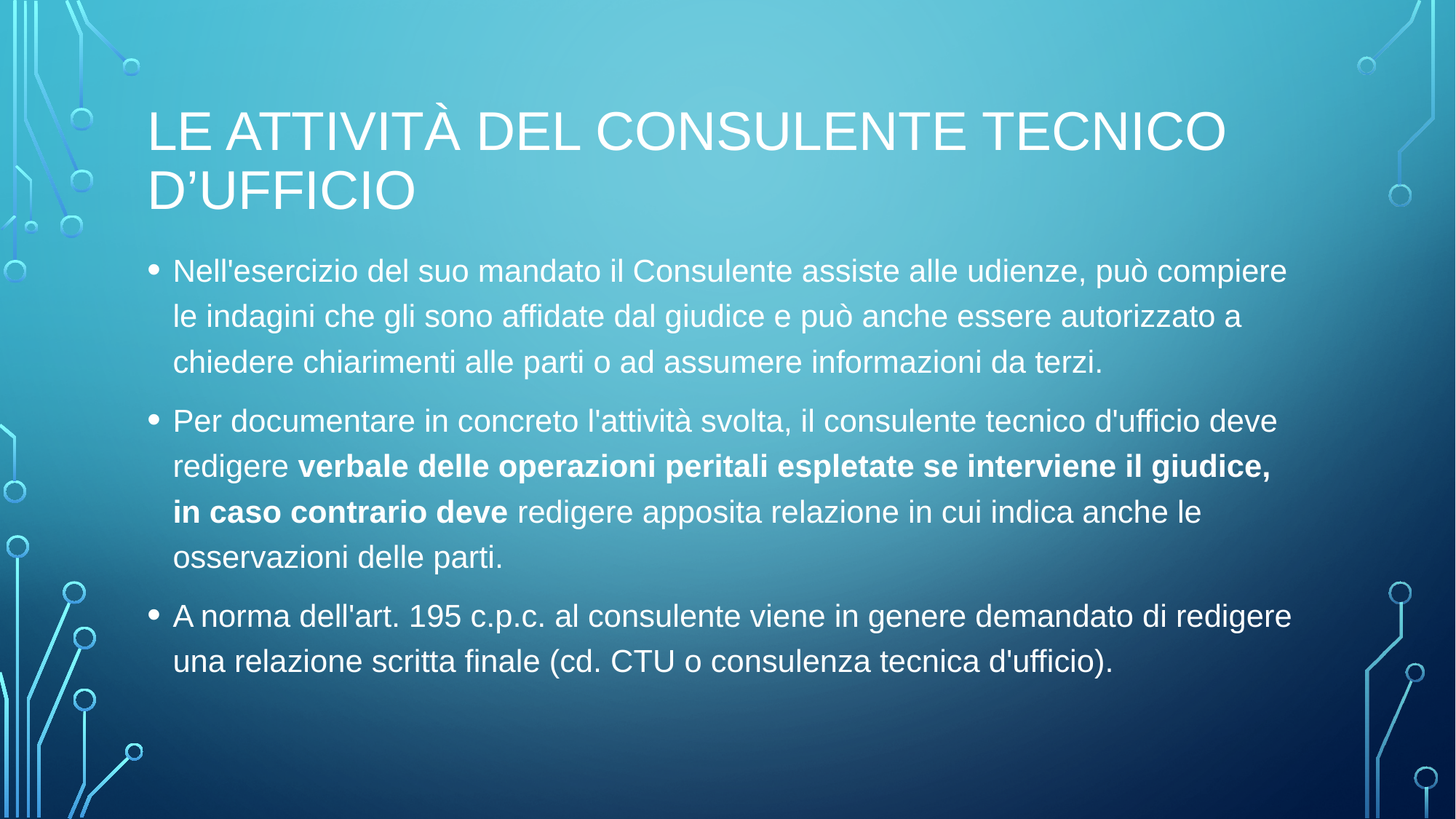

# LE ATTIVITà DEL CONSULENTE TECNICO D’UFFICIO
Nell'esercizio del suo mandato il Consulente assiste alle udienze, può compiere le indagini che gli sono affidate dal giudice e può anche essere autorizzato a chiedere chiarimenti alle parti o ad assumere informazioni da terzi.
Per documentare in concreto l'attività svolta, il consulente tecnico d'ufficio deve redigere verbale delle operazioni peritali espletate se interviene il giudice, in caso contrario deve redigere apposita relazione in cui indica anche le osservazioni delle parti.
A norma dell'art. 195 c.p.c. al consulente viene in genere demandato di redigere una relazione scritta finale (cd. CTU o consulenza tecnica d'ufficio).